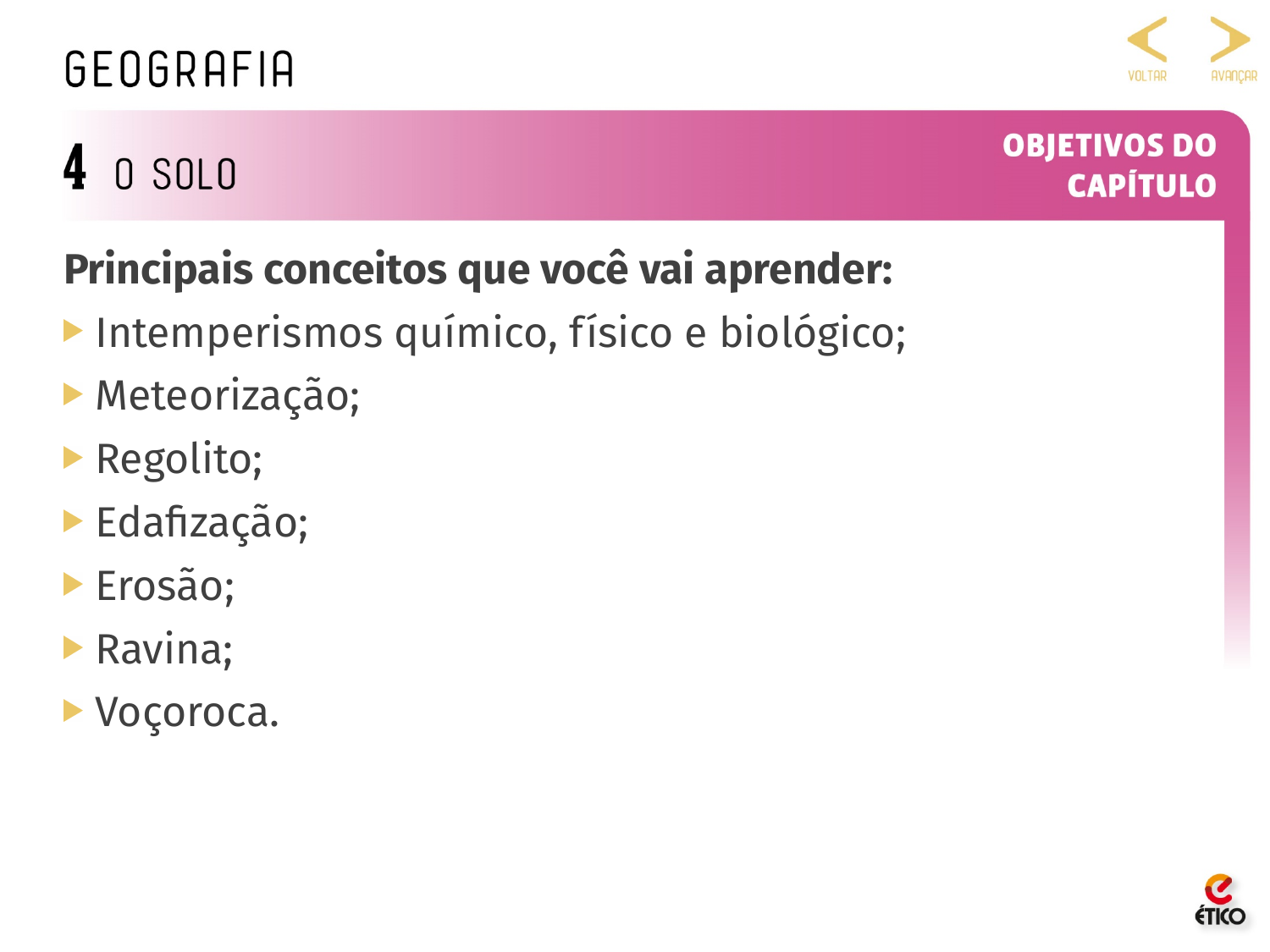

Principais conceitos que você vai aprender:
Intemperismos químico, físico e biológico;
Meteorização;
Regolito;
Edaﬁzação;
Erosão;
Ravina;
Voçoroca.